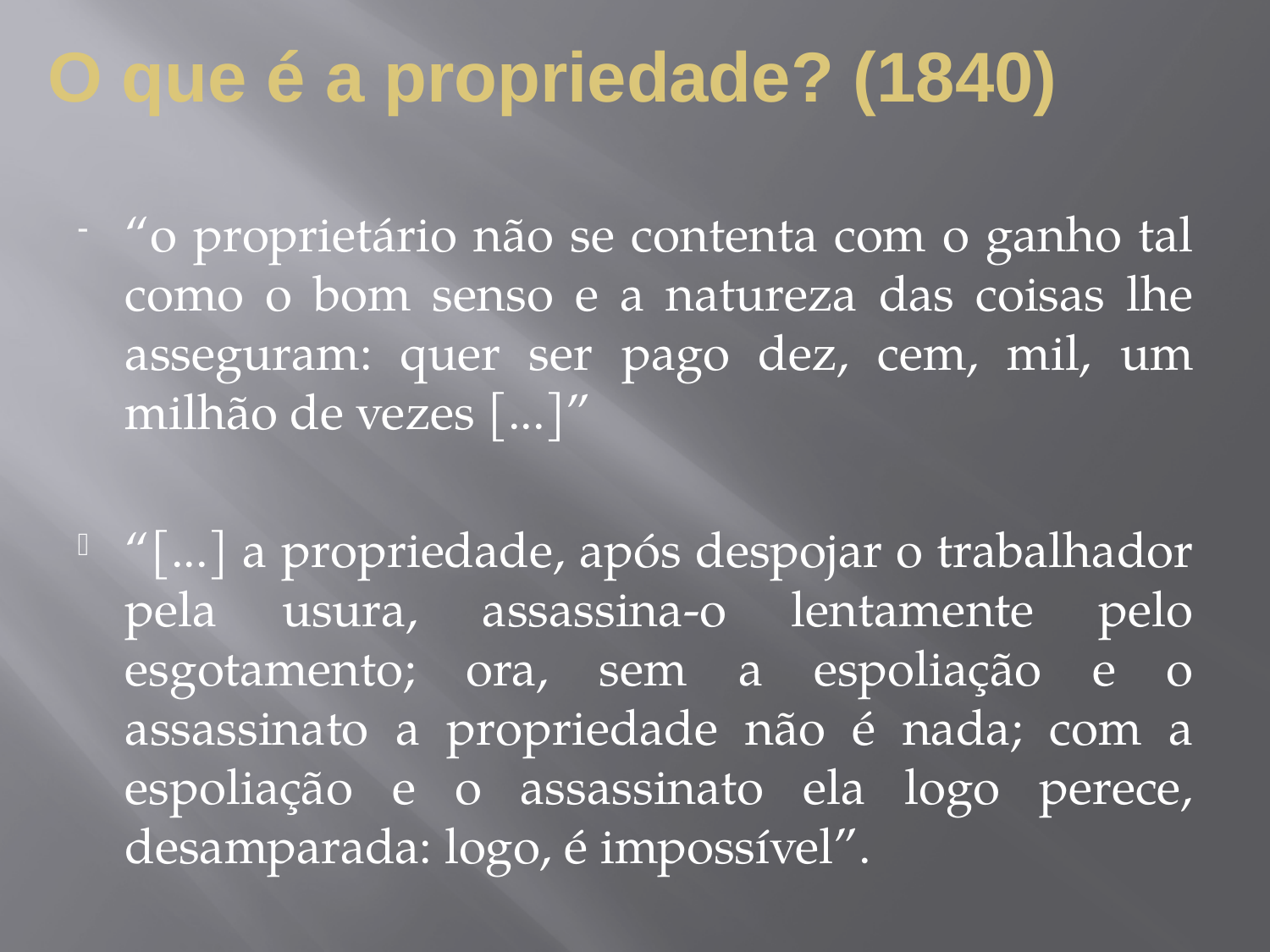

# O que é a propriedade? (1840)
“o proprietário não se contenta com o ganho tal como o bom senso e a natureza das coisas lhe asseguram: quer ser pago dez, cem, mil, um milhão de vezes [...]”

“[...] a propriedade, após despojar o trabalhador pela usura, assassina-o lentamente pelo esgotamento; ora, sem a espoliação e o assassinato a propriedade não é nada; com a espoliação e o assassinato ela logo perece, desamparada: logo, é impossível”.